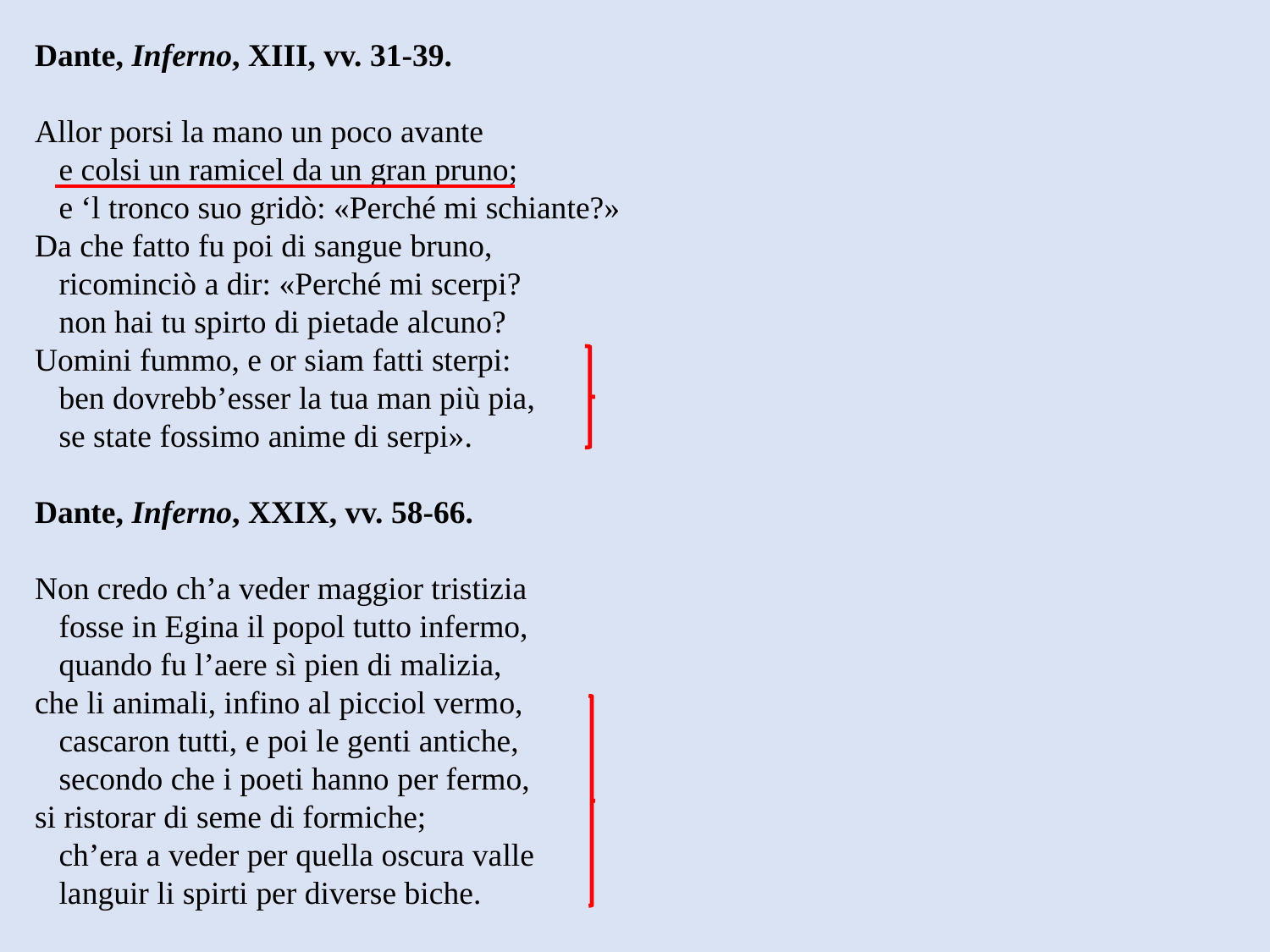

Dante, Inferno, XIII, vv. 31-39.

Allor porsi la mano un poco avante
   e colsi un ramicel da un gran pruno;
   e ‘l tronco suo gridò: «Perché mi schiante?»
Da che fatto fu poi di sangue bruno,
   ricominciò a dir: «Perché mi scerpi?
   non hai tu spirto di pietade alcuno?
Uomini fummo, e or siam fatti sterpi:
   ben dovrebb’esser la tua man più pia,
   se state fossimo anime di serpi».

Dante, Inferno, XXIX, vv. 58-66.

Non credo ch’a veder maggior tristizia
   fosse in Egina il popol tutto infermo,
   quando fu l’aere sì pien di malizia,
che li animali, infino al picciol vermo,
   cascaron tutti, e poi le genti antiche,
   secondo che i poeti hanno per fermo,
si ristorar di seme di formiche;
   ch’era a veder per quella oscura valle
   languir li spirti per diverse biche.